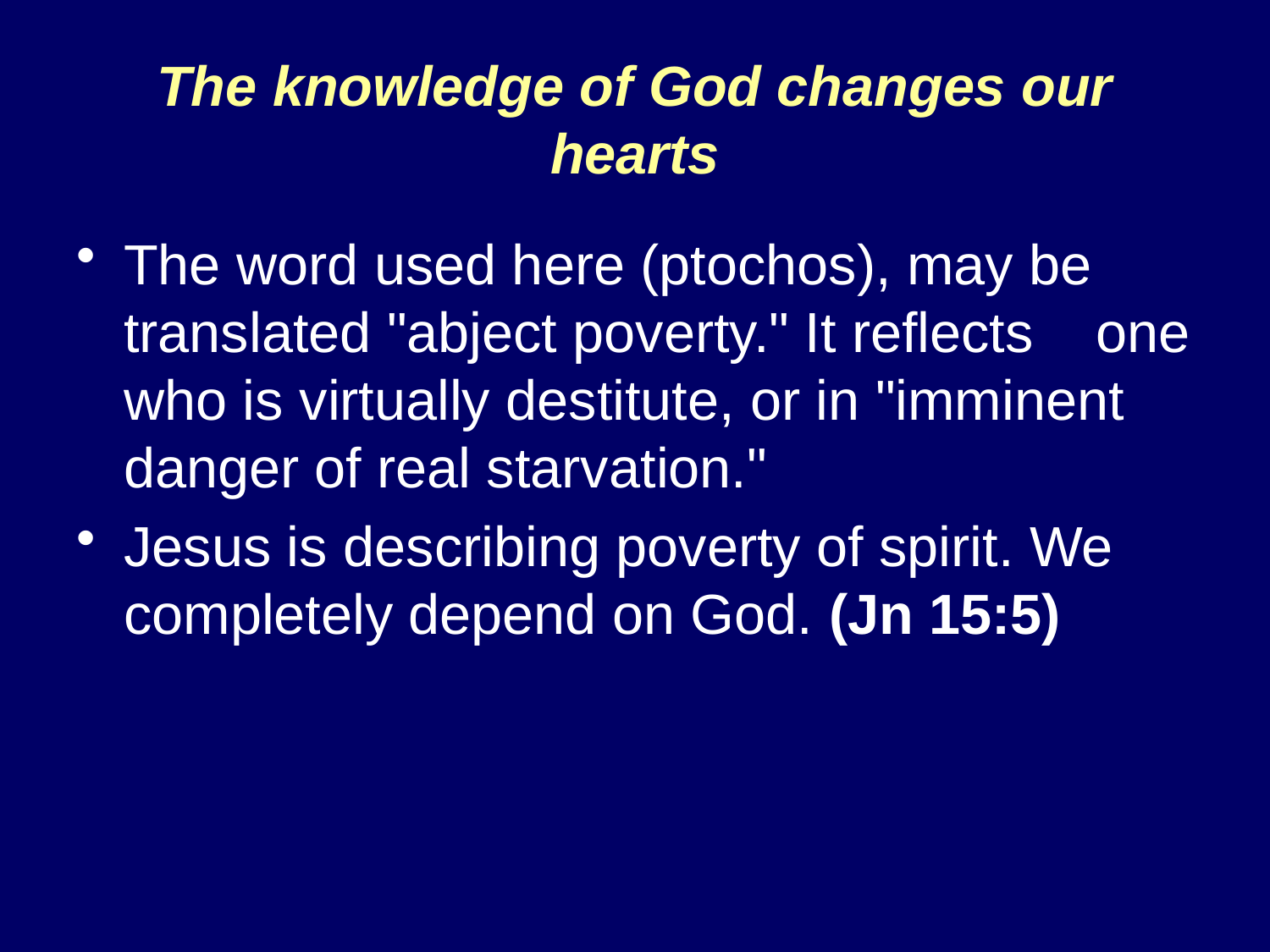

# The knowledge of God changes our hearts
The word used here (ptochos), may be translated "abject poverty." It reflects    one who is virtually destitute, or in "imminent danger of real starvation."
Jesus is describing poverty of spirit. We completely depend on God. (Jn 15:5)